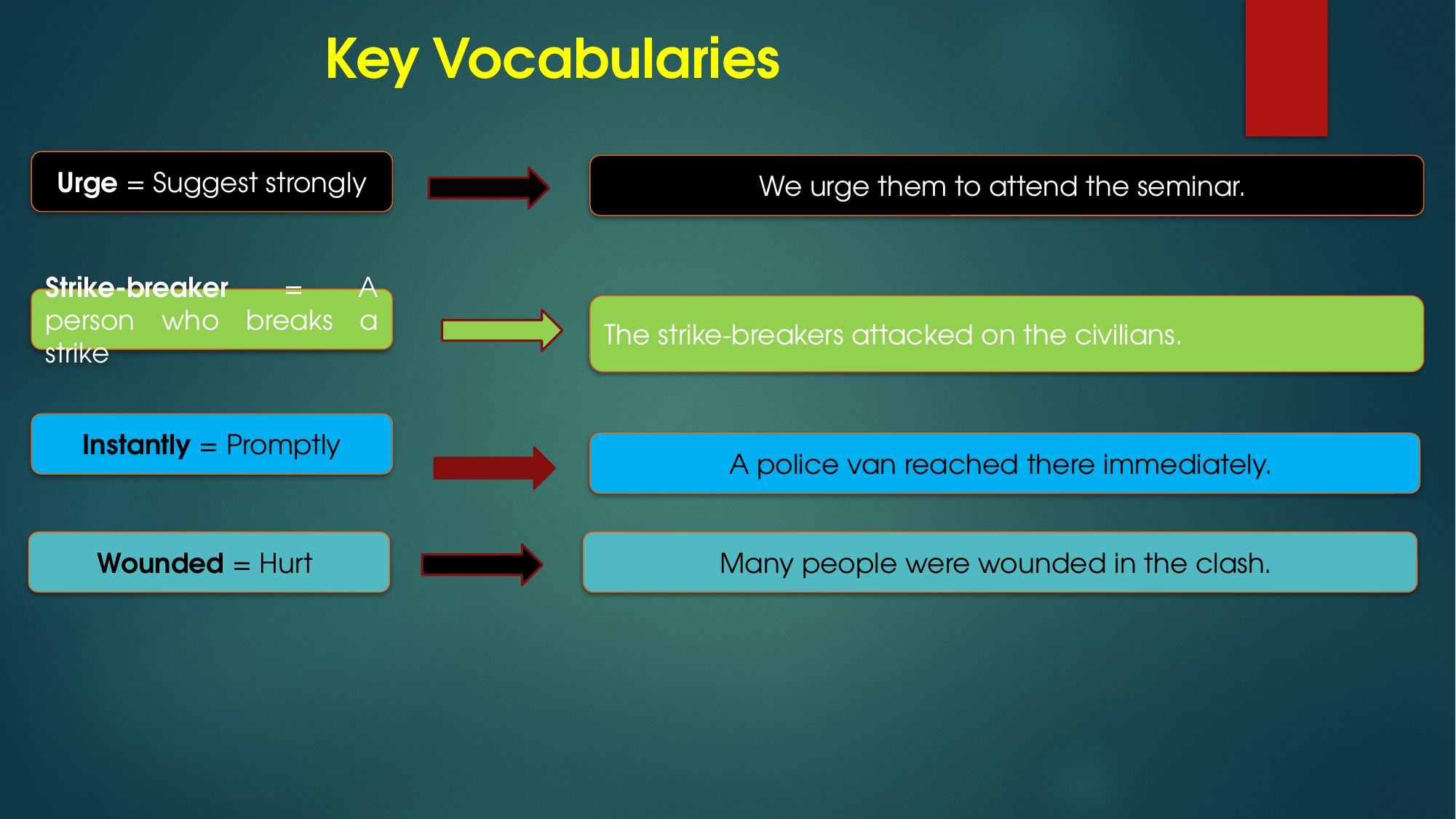

# Key Vocabularies

Urge = Suggest strongly
We urge them to attend the seminar.

Strike-breaker = A person who breaks a strike
The strike-breakers attacked on the civilians.

Instantly = Promptly
A police van reached there immediately.

Wounded = Hurt
Many people were wounded in the clash.